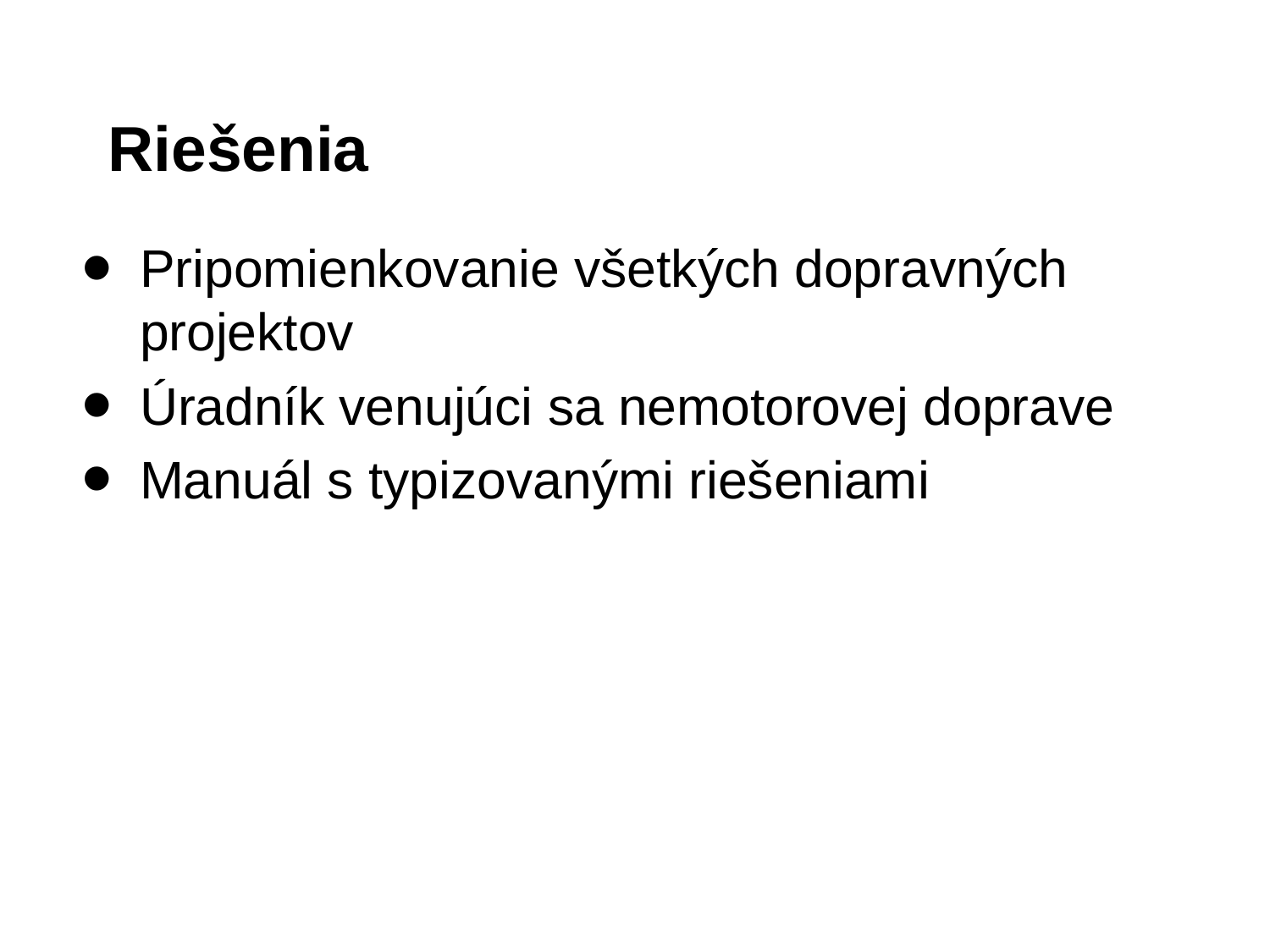

# Riešenia
Pripomienkovanie všetkých dopravných projektov
Úradník venujúci sa nemotorovej doprave
Manuál s typizovanými riešeniami